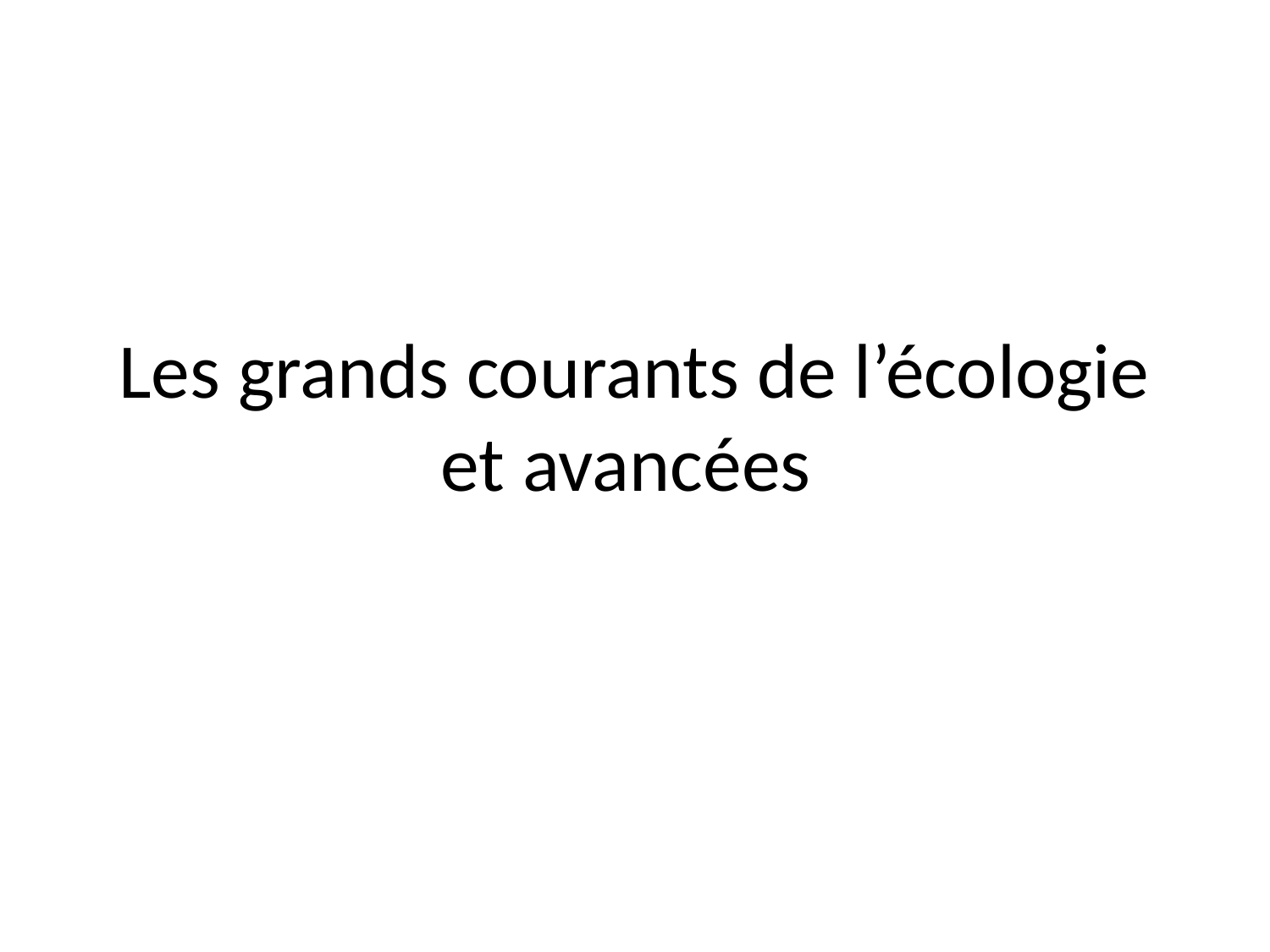

# Les grands courants de l’écologie et avancées